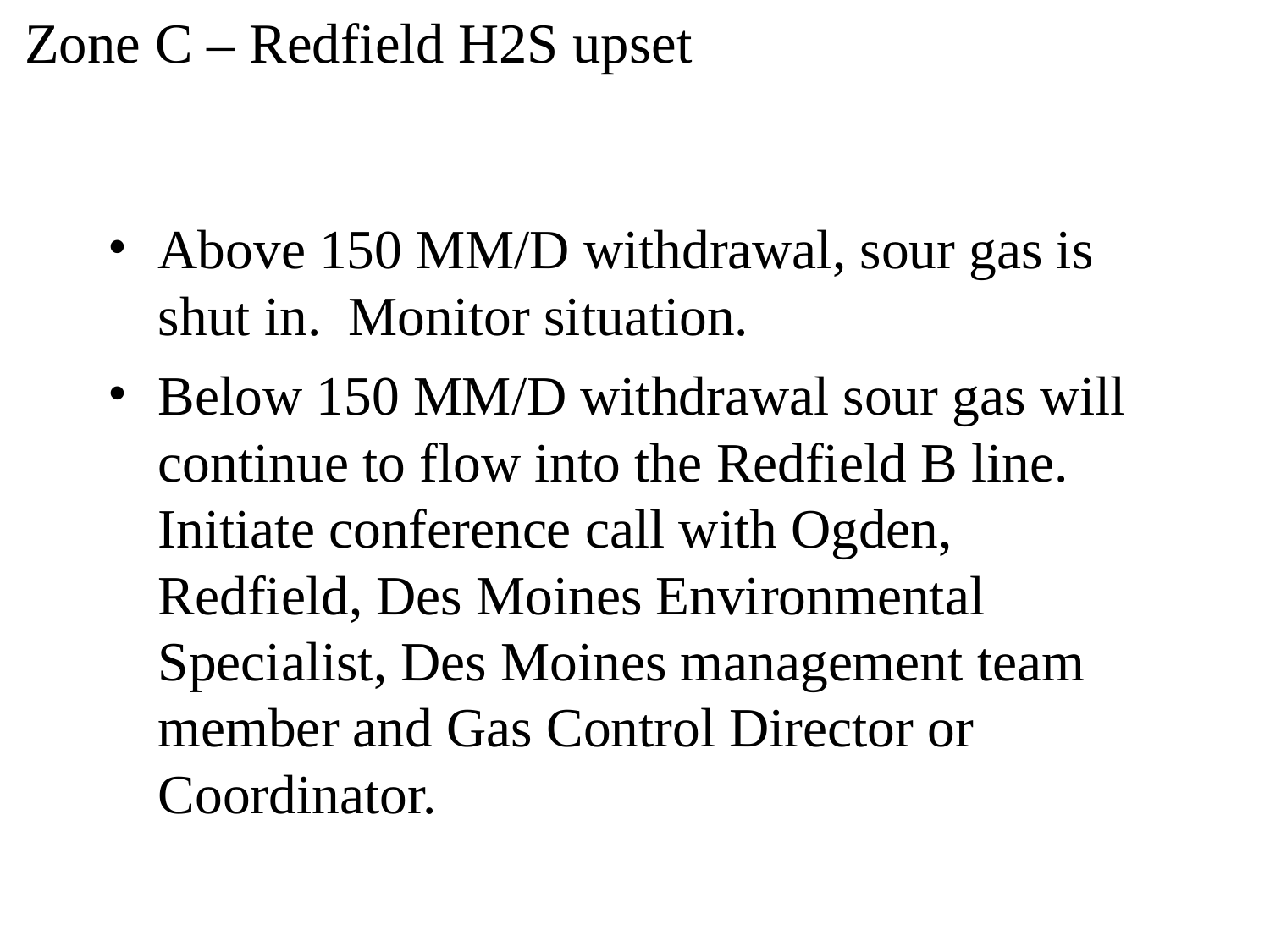

Zone C – Redfield H2S upset

Above 150 MM/D withdrawal, sour gas is shut in.  Monitor situation.
Below 150 MM/D withdrawal sour gas will continue to flow into the Redfield B line.  Initiate conference call with Ogden, Redfield, Des Moines Environmental Specialist, Des Moines management team member and Gas Control Director or Coordinator.